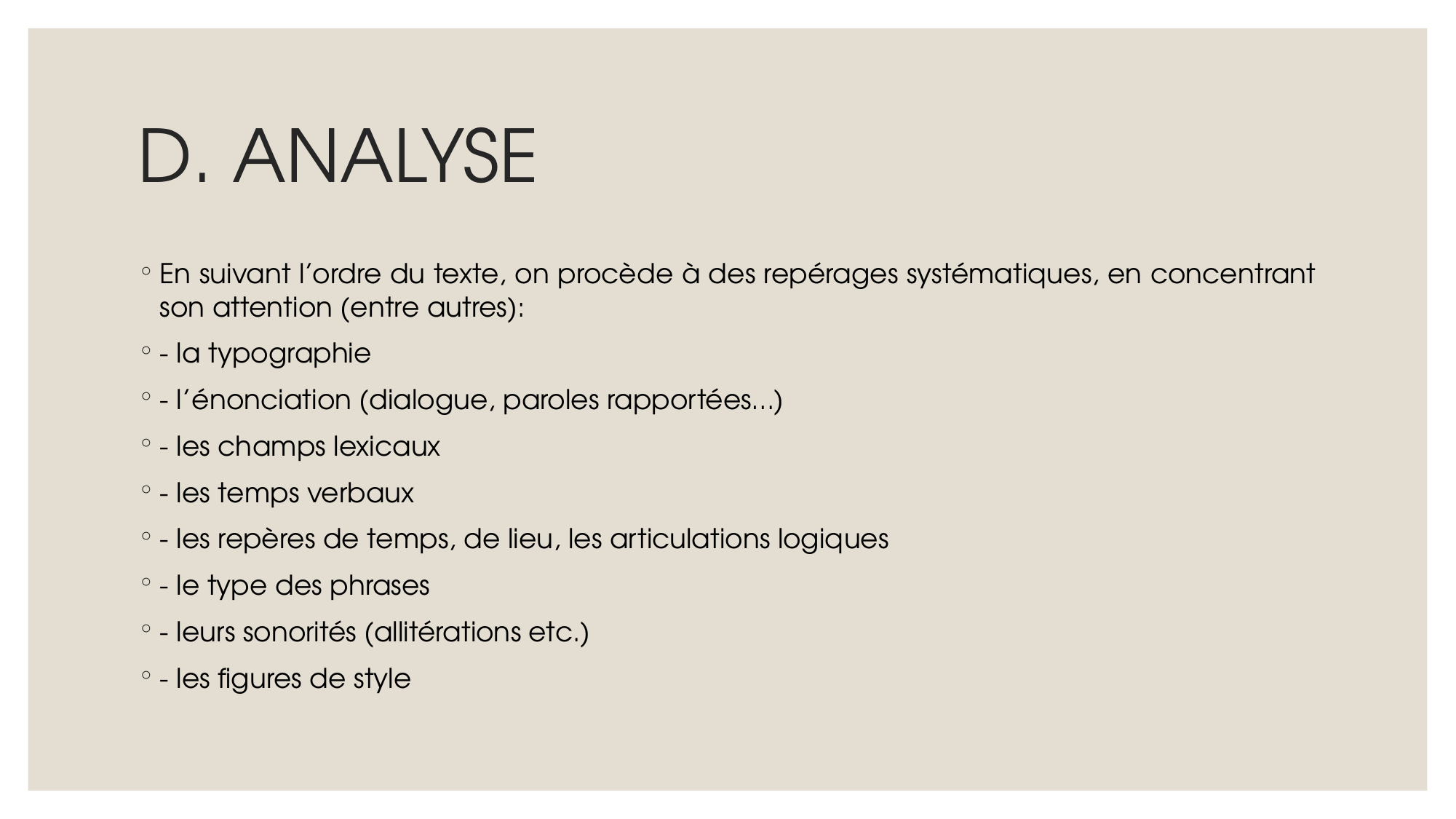

# D. ANALYSE
En suivant l’ordre du texte, on procède à des repérages systématiques, en concentrant son attention (entre autres):
- la typographie
- l’énonciation (dialogue, paroles rapportées…)
- les champs lexicaux
- les temps verbaux
- les repères de temps, de lieu, les articulations logiques
- le type des phrases
- leurs sonorités (allitérations etc.)
- les figures de style